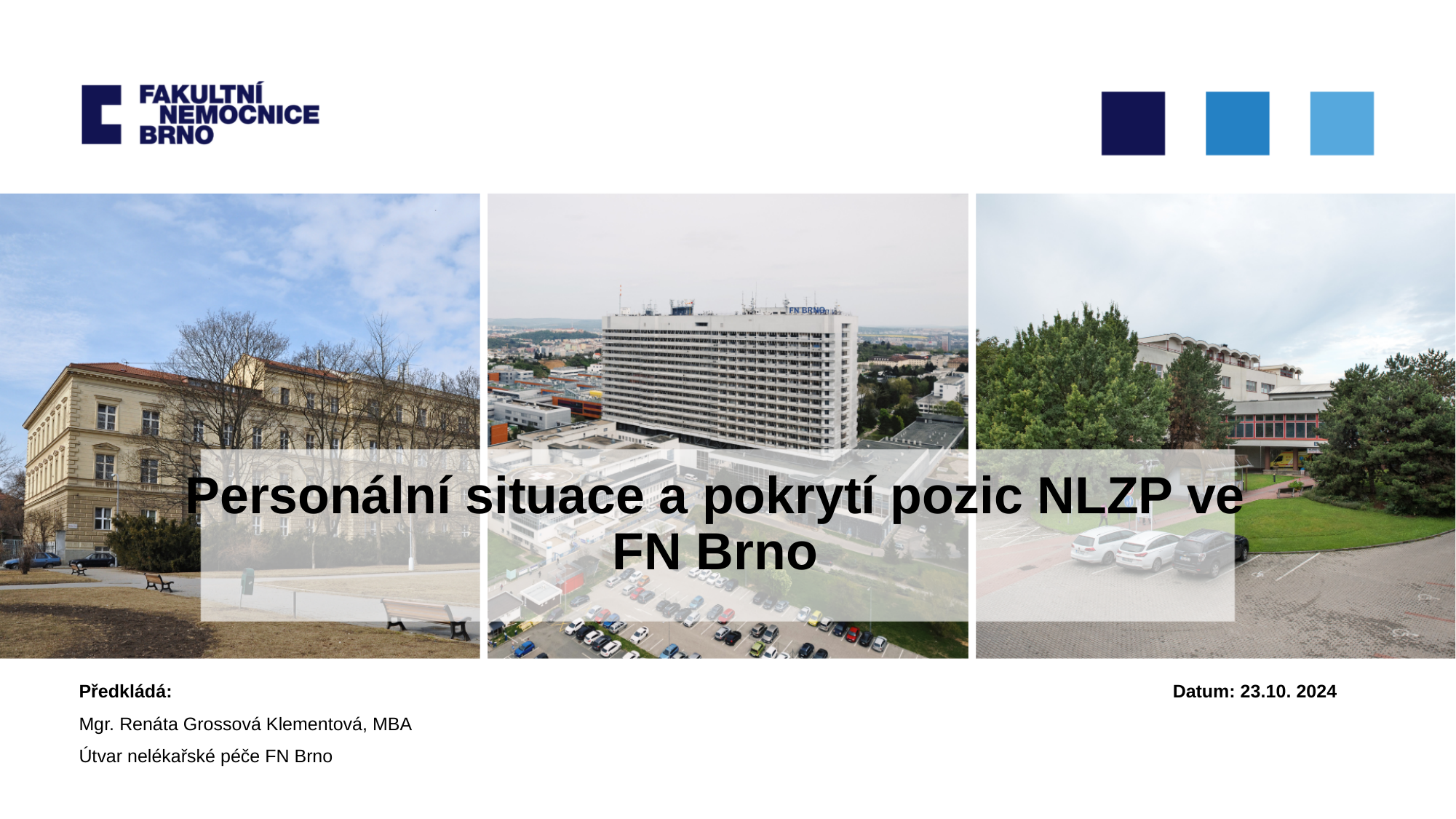

# Personální situace a pokrytí pozic NLZP ve FN Brno
Předkládá:
Datum: 23.10. 2024
Mgr. Renáta Grossová Klementová, MBA
Útvar nelékařské péče FN Brno